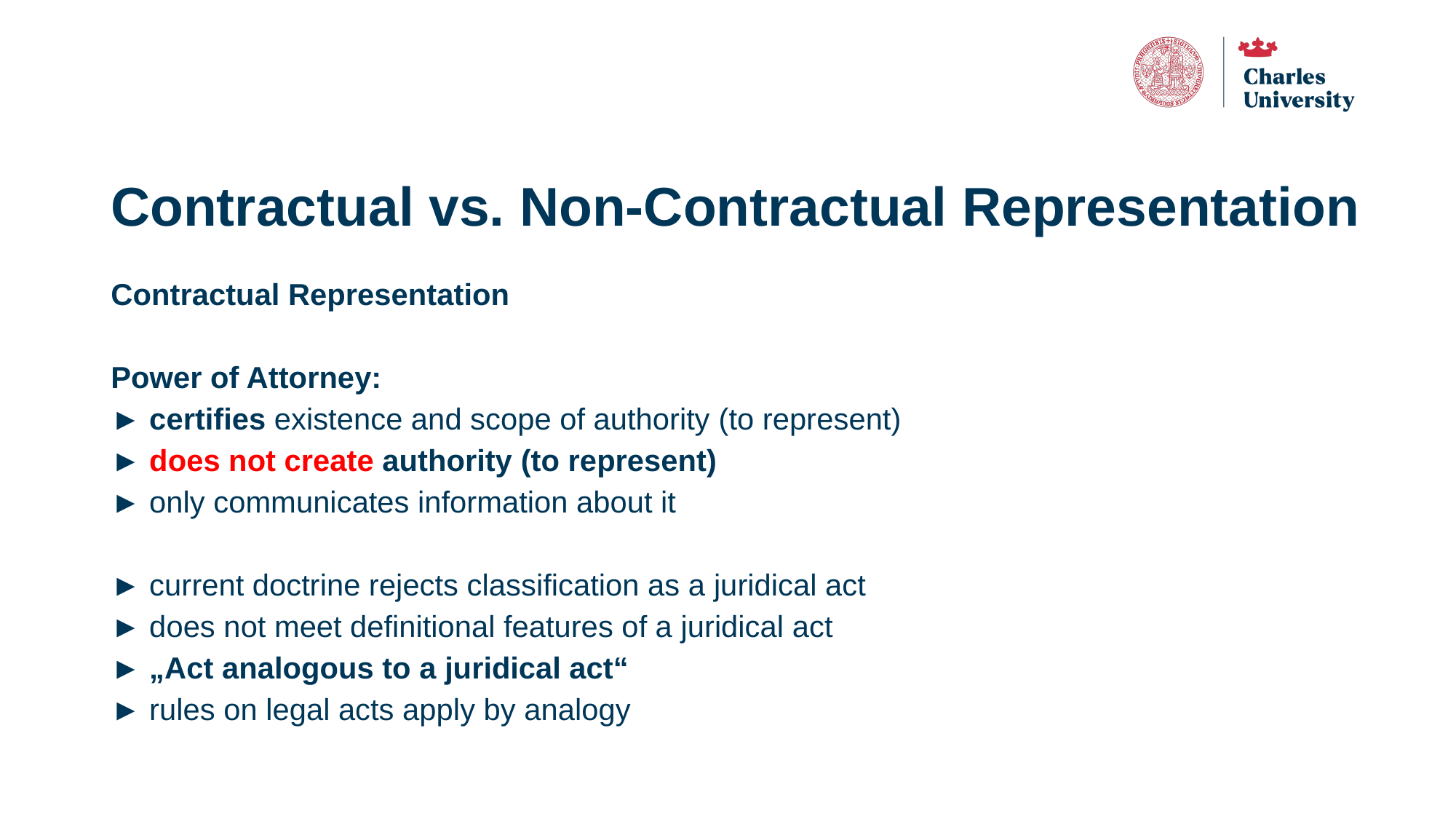

# Contractual vs. Non-Contractual Representation
Contractual Representation

Power of Attorney:
► certifies existence and scope of authority (to represent)
► does not create authority (to represent)
► only communicates information about it

► current doctrine rejects classification as a juridical act
► does not meet definitional features of a juridical act
► „Act analogous to a juridical act“
► rules on legal acts apply by analogy